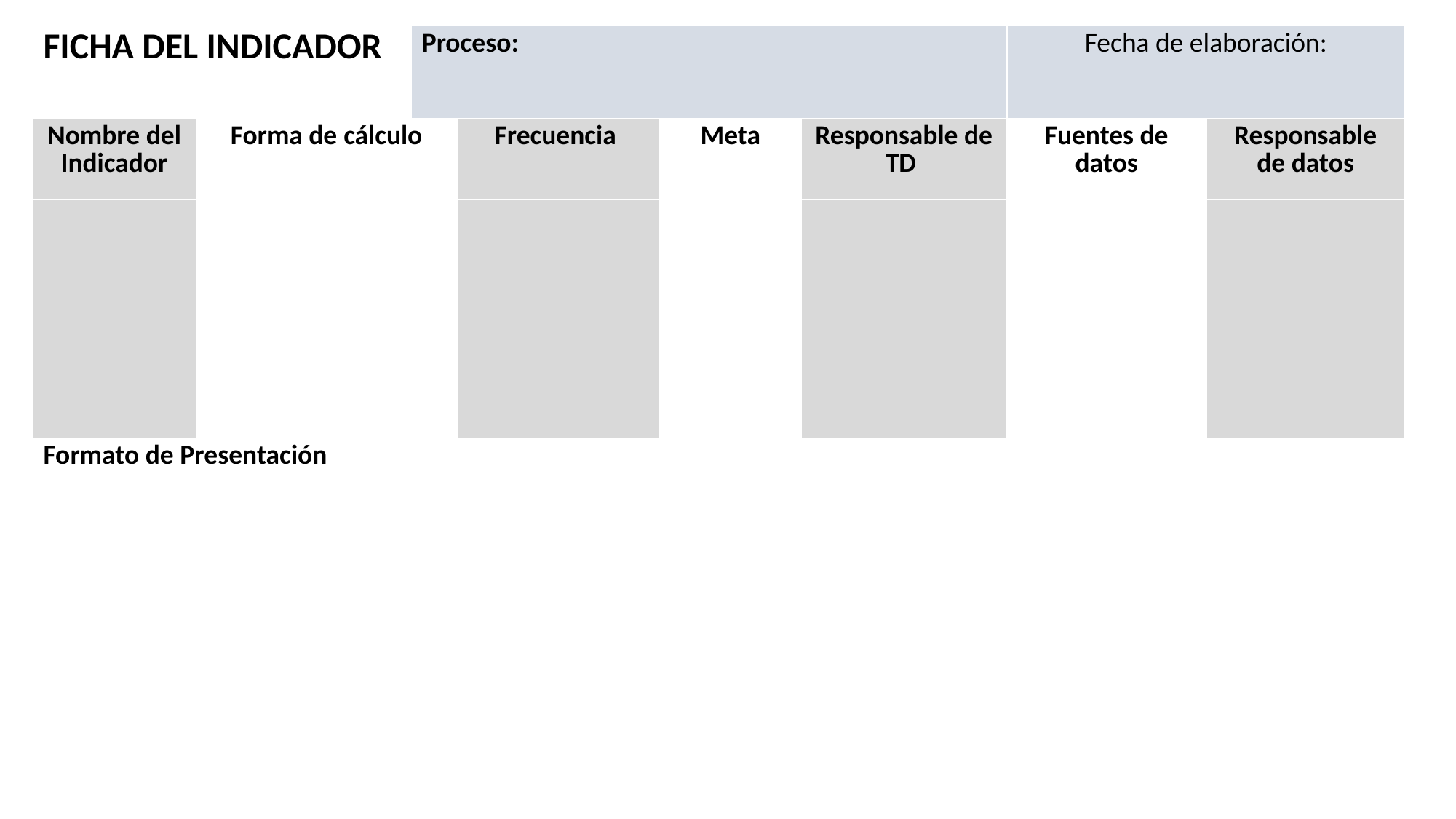

| FICHA DEL INDICADOR |  | Proceso: |  |  |  | Fecha de elaboración: |  |
| --- | --- | --- | --- | --- | --- | --- | --- |
| Nombre del Indicador | Forma de cálculo |  | Frecuencia | Meta | Responsable de TD | Fuentes de datos | Responsable de datos |
|  |  |  |  |  |  |  |  |
| Formato de Presentación |  |  |  |  |  |  |  |